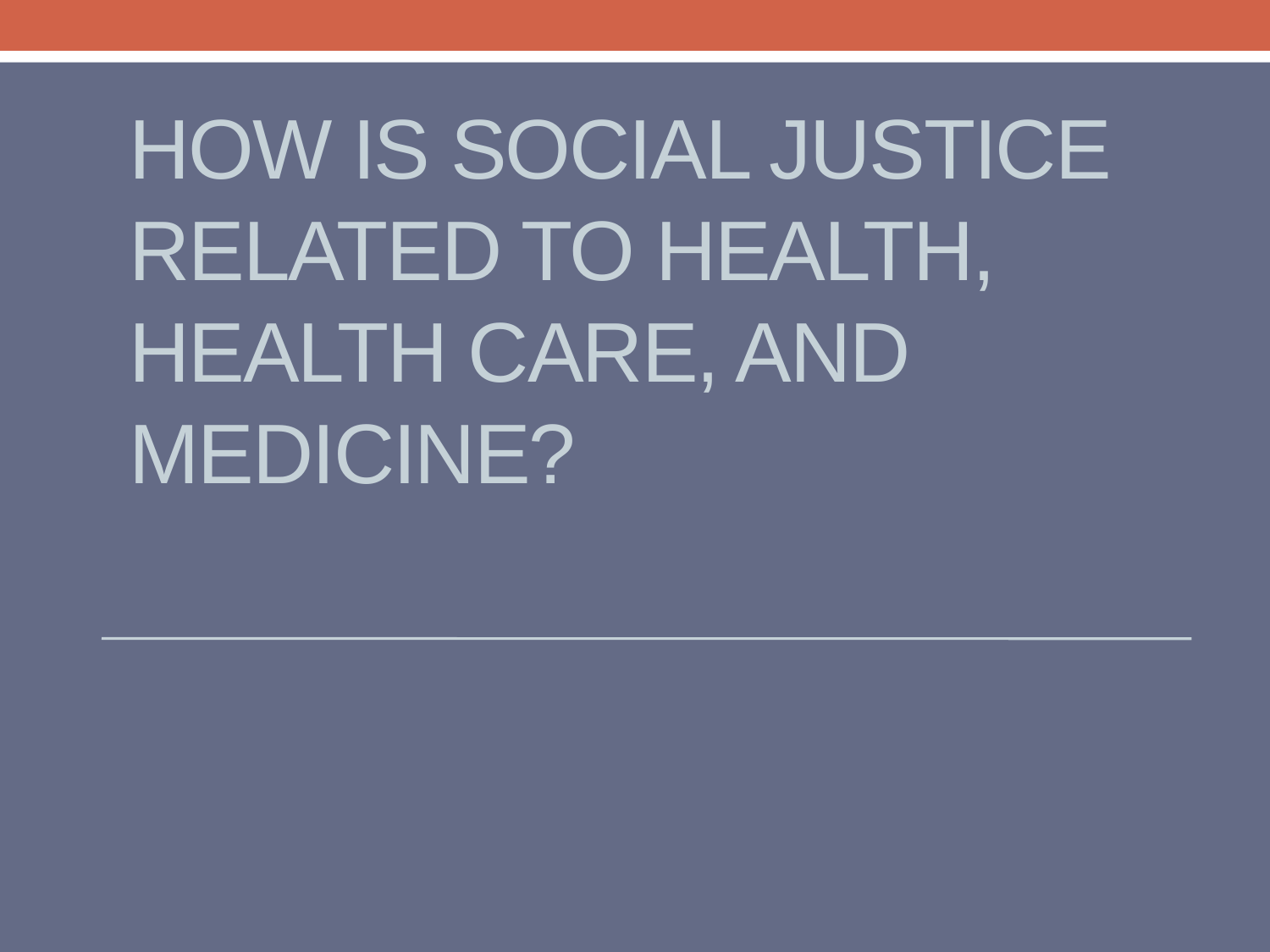

# HOW IS SOCIAL JUSTICE RELATED TO HEALTH, HEALTH CARE, AND MEDICINE?